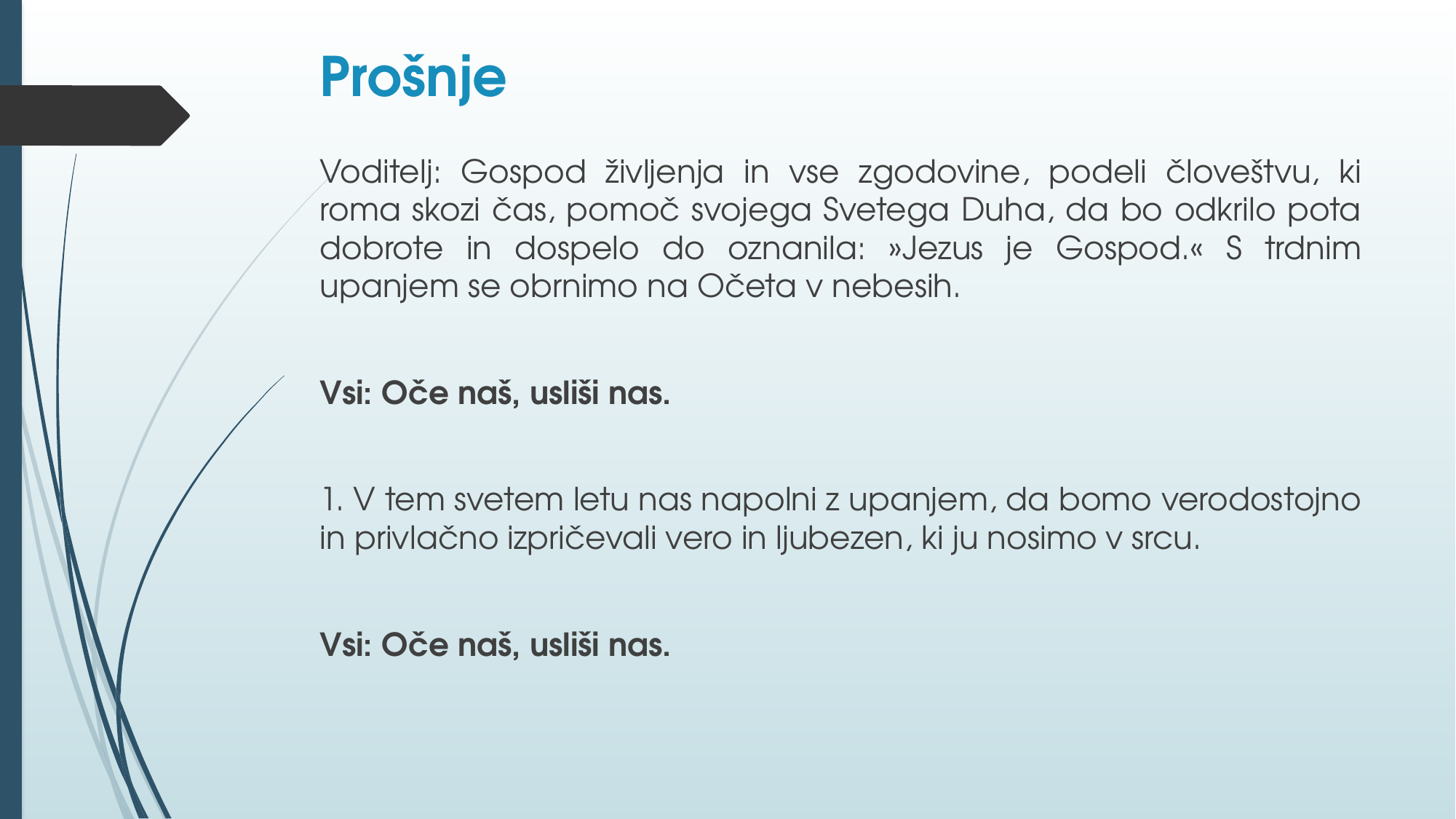

# Prošnje
Voditelj: Gospod življenja in vse zgodovine, podeli človeštvu, ki roma skozi čas, pomoč svojega Svetega Duha, da bo odkrilo pota dobrote in dospelo do oznanila: »Jezus je Gospod.« S trdnim upanjem se obrnimo na Očeta v nebesih.

Vsi: Oče naš, usliši nas.

1. V tem svetem letu nas napolni z upanjem, da bomo verodostojno in privlačno izpričevali vero in ljubezen, ki ju nosimo v srcu.

Vsi: Oče naš, usliši nas.